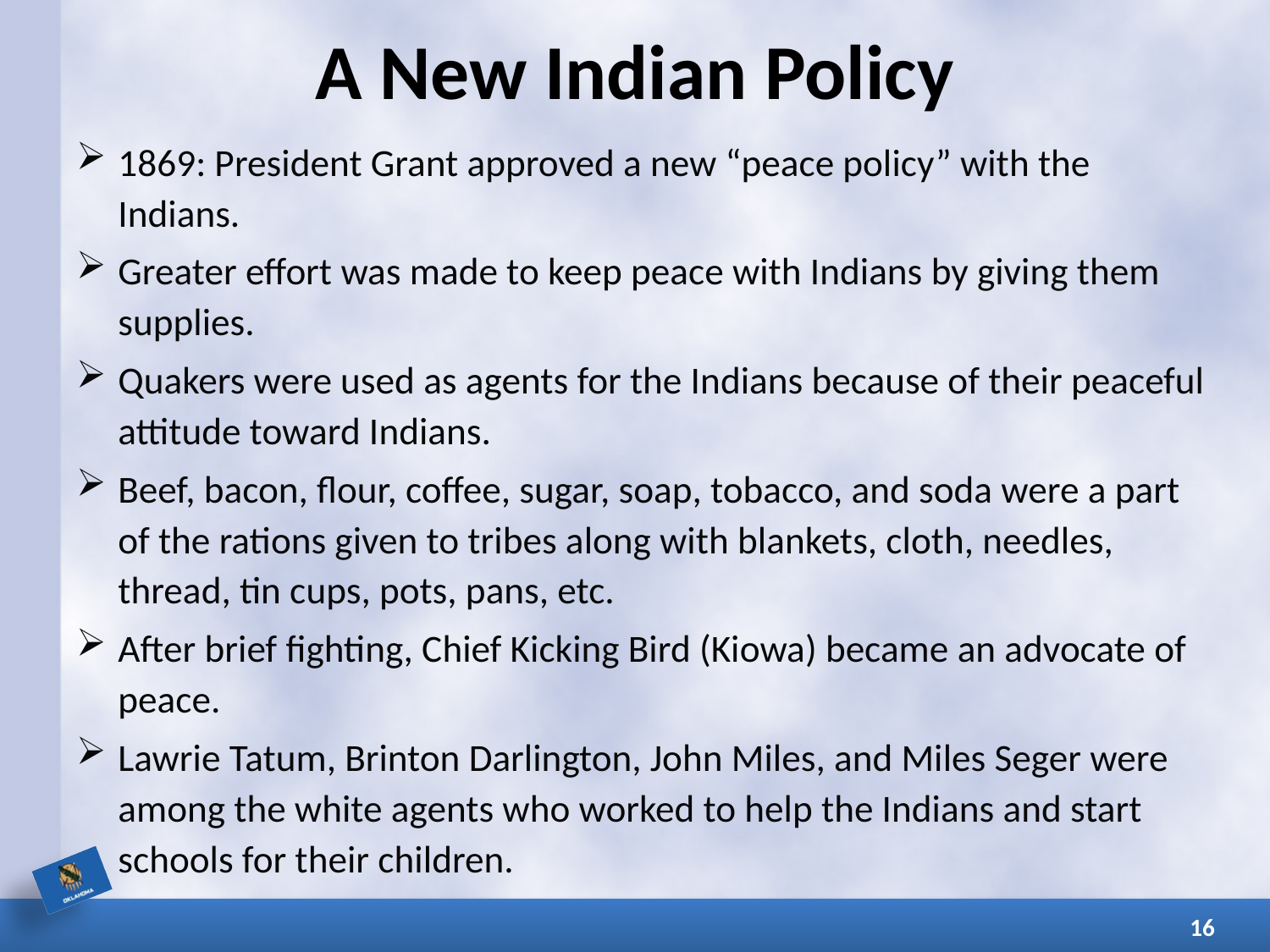

# A New Indian Policy
1869: President Grant approved a new “peace policy” with the Indians.
Greater effort was made to keep peace with Indians by giving them supplies.
Quakers were used as agents for the Indians because of their peaceful attitude toward Indians.
Beef, bacon, flour, coffee, sugar, soap, tobacco, and soda were a part of the rations given to tribes along with blankets, cloth, needles, thread, tin cups, pots, pans, etc.
After brief fighting, Chief Kicking Bird (Kiowa) became an advocate of peace.
Lawrie Tatum, Brinton Darlington, John Miles, and Miles Seger were among the white agents who worked to help the Indians and start schools for their children.
16